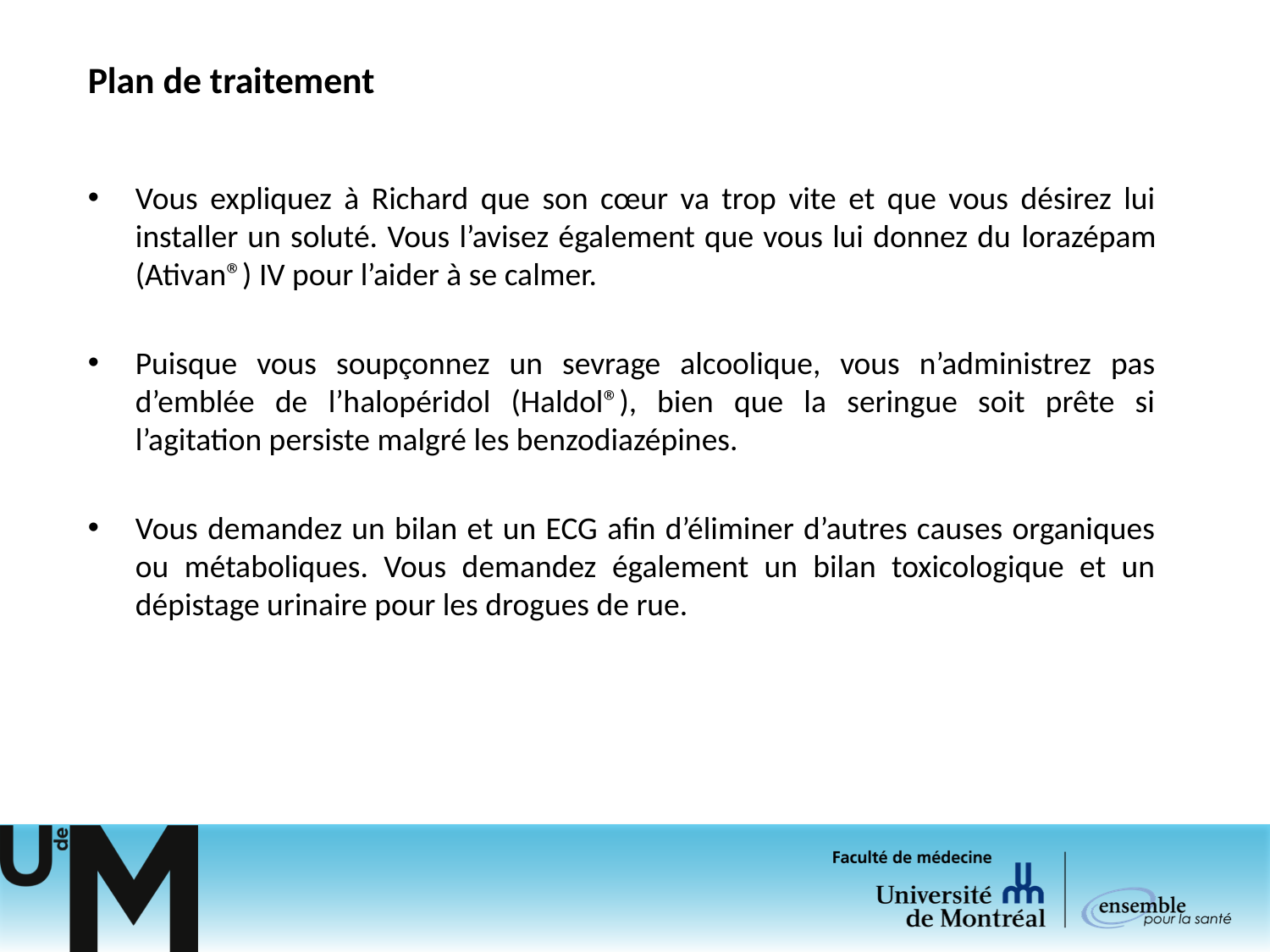

# Plan de traitement
Vous expliquez à Richard que son cœur va trop vite et que vous désirez lui installer un soluté. Vous l’avisez également que vous lui donnez du lorazépam (Ativan®) IV pour l’aider à se calmer.

Puisque vous soupçonnez un sevrage alcoolique, vous n’administrez pas d’emblée de l’halopéridol (Haldol®), bien que la seringue soit prête si l’agitation persiste malgré les benzodiazépines.

Vous demandez un bilan et un ECG afin d’éliminer d’autres causes organiques ou métaboliques. Vous demandez également un bilan toxicologique et un dépistage urinaire pour les drogues de rue.